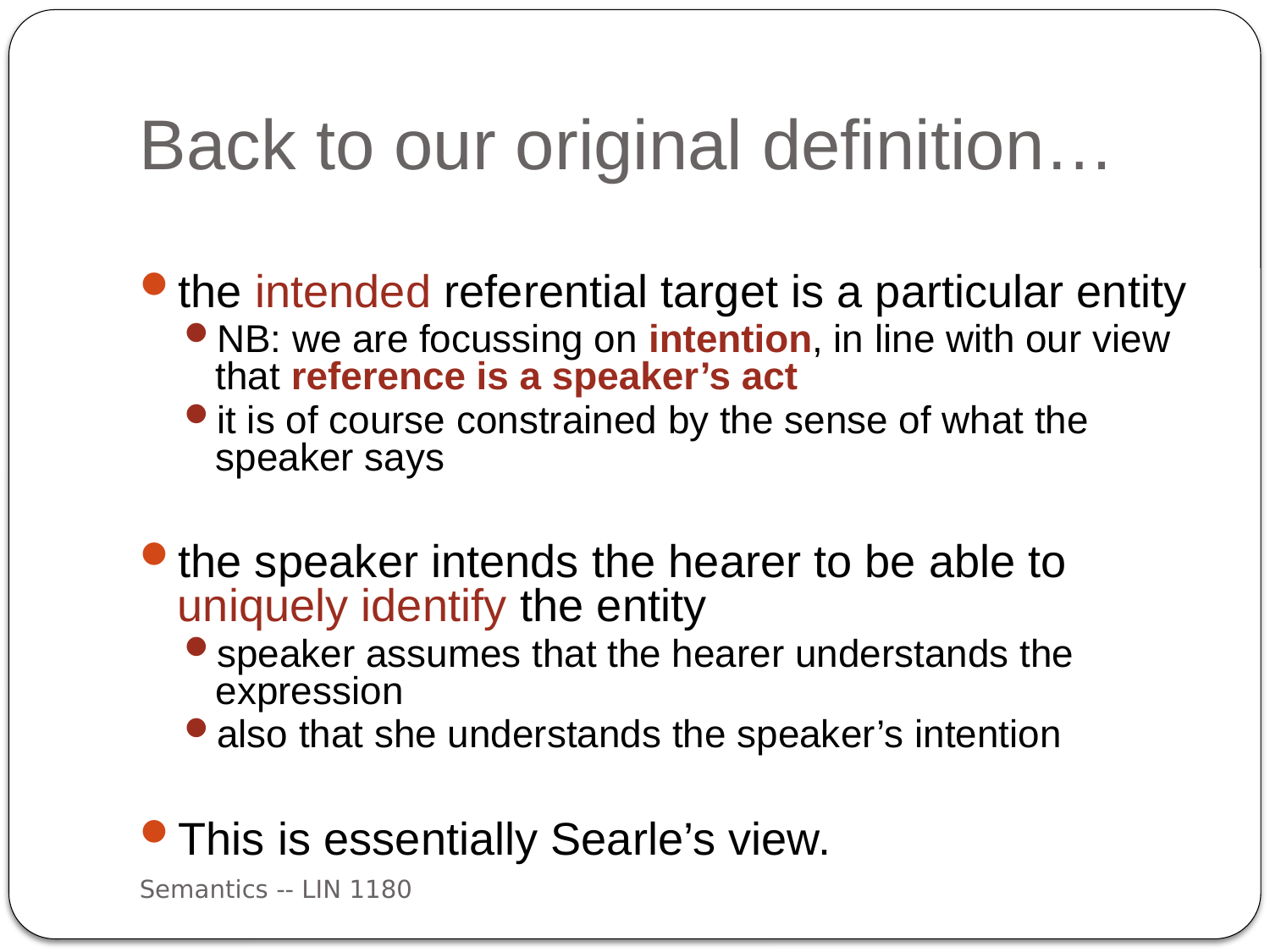

# Back to our original definition…

the intended referential target is a particular entity
NB: we are focussing on intention, in line with our view that reference is a speaker’s act
it is of course constrained by the sense of what the speaker says

the speaker intends the hearer to be able to uniquely identify the entity
speaker assumes that the hearer understands the expression
also that she understands the speaker’s intention

This is essentially Searle’s view.
Semantics -- LIN 1180